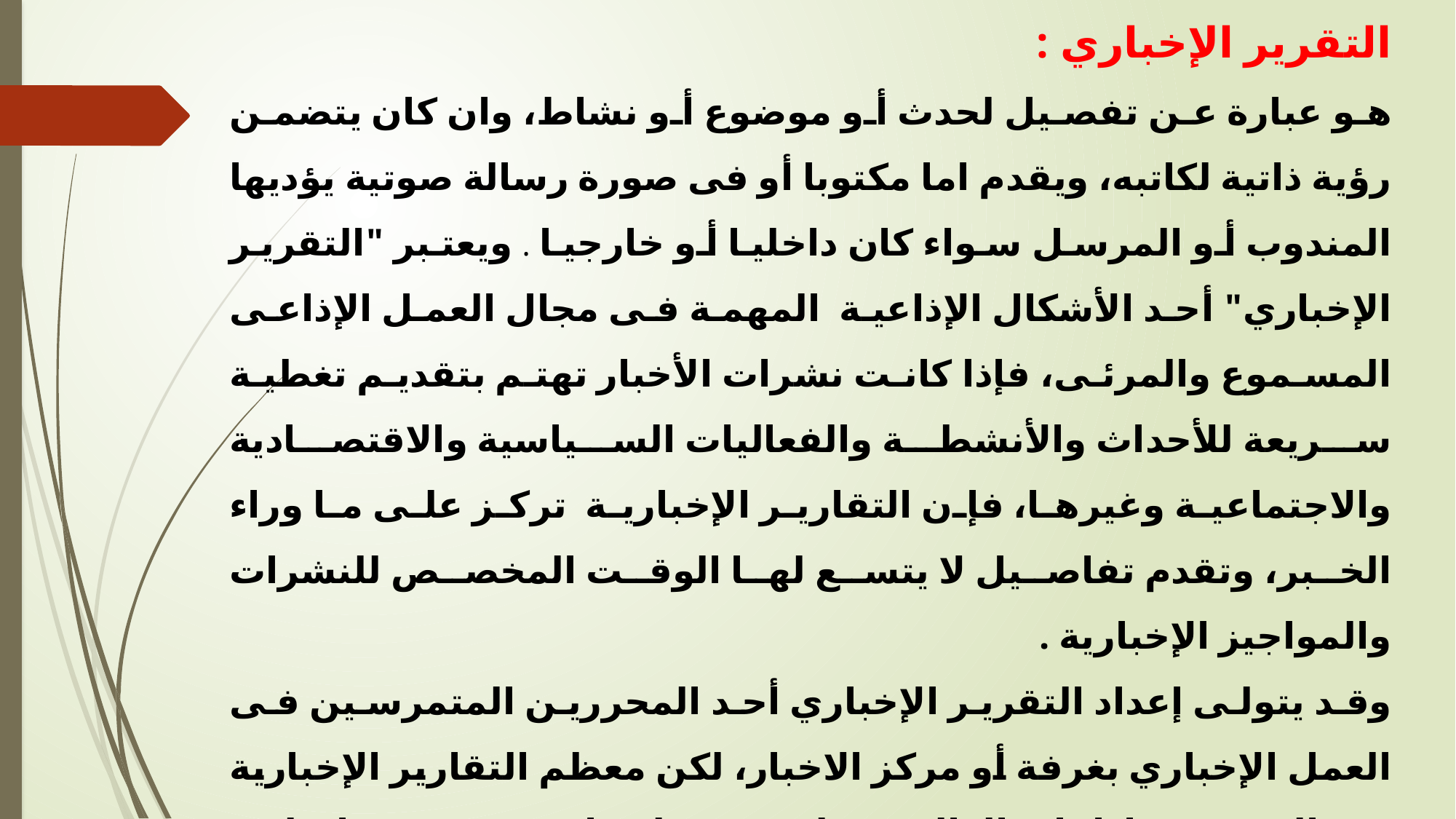

التقرير الإخباري :
هو عبارة عن تفصيل لحدث أو موضوع أو نشاط، وان كان يتضمن رؤية ذاتية لكاتبه، ويقدم اما مكتوبا أو فى صورة رسالة صوتية يؤديها المندوب أو المرسل سواء كان داخليا أو خارجيا . ويعتبر "التقرير الإخباري" أحد الأشكال الإذاعية  المهمة فى مجال العمل الإذاعى المسموع والمرئى، فإذا كانت نشرات الأخبار تهتم بتقديم تغطية سريعة للأحداث والأنشطة والفعاليات السياسية والاقتصادية والاجتماعية وغيرها، فإن التقارير الإخبارية  تركز على ما وراء الخبر، وتقدم تفاصيل لا يتسع لها الوقت المخصص للنشرات والمواجيز الإخبارية .
وقد يتولى إعداد التقرير الإخباري أحد المحررين المتمرسين فى العمل الإخباري بغرفة أو مركز الاخبار، لكن معظم التقارير الإخبارية فى العديد من إذاعات العالم، يتولى مسئوليتها مندوبون ومراسلون يوافون إذاعاتهم بتقاريرهم المكتوبة أو الصوتية من واقع الأحداث .